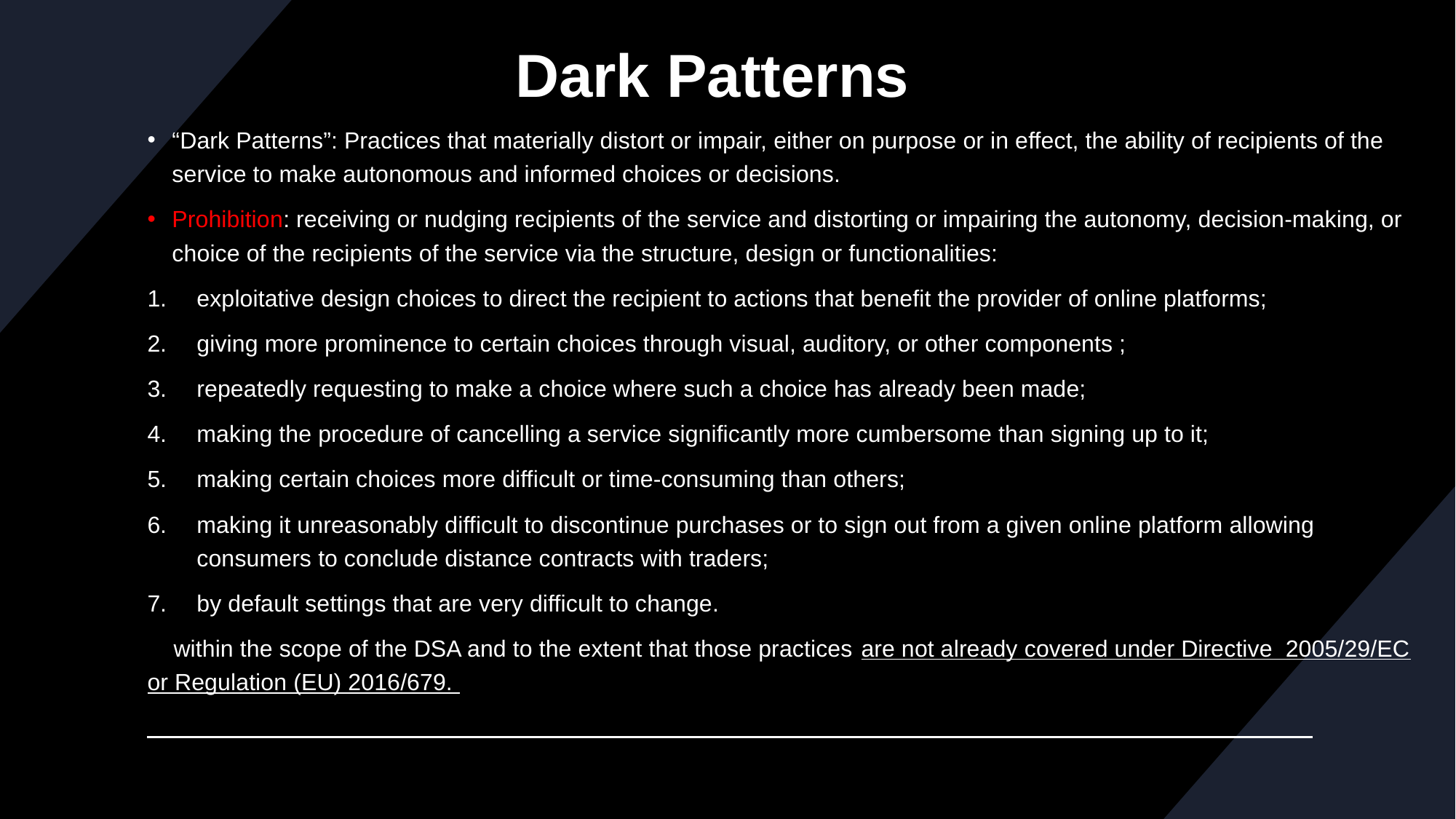

# Dark Patterns
“Dark Patterns”: Practices that materially distort or impair, either on purpose or in effect, the ability of recipients of the service to make autonomous and informed choices or decisions.
Prohibition: receiving or nudging recipients of the service and distorting or impairing the autonomy, decision-making, or choice of the recipients of the service via the structure, design or functionalities:
exploitative design choices to direct the recipient to actions that benefit the provider of online platforms;
giving more prominence to certain choices through visual, auditory, or other components ;
repeatedly requesting to make a choice where such a choice has already been made;
making the procedure of cancelling a service significantly more cumbersome than signing up to it;
making certain choices more difficult or time-consuming than others;
making it unreasonably difficult to discontinue purchases or to sign out from a given online platform allowing consumers to conclude distance contracts with traders;
by default settings that are very difficult to change.
    within the scope of the DSA and to the extent that those practices are not already covered under Directive  2005/29/EC or Regulation (EU) 2016/679.